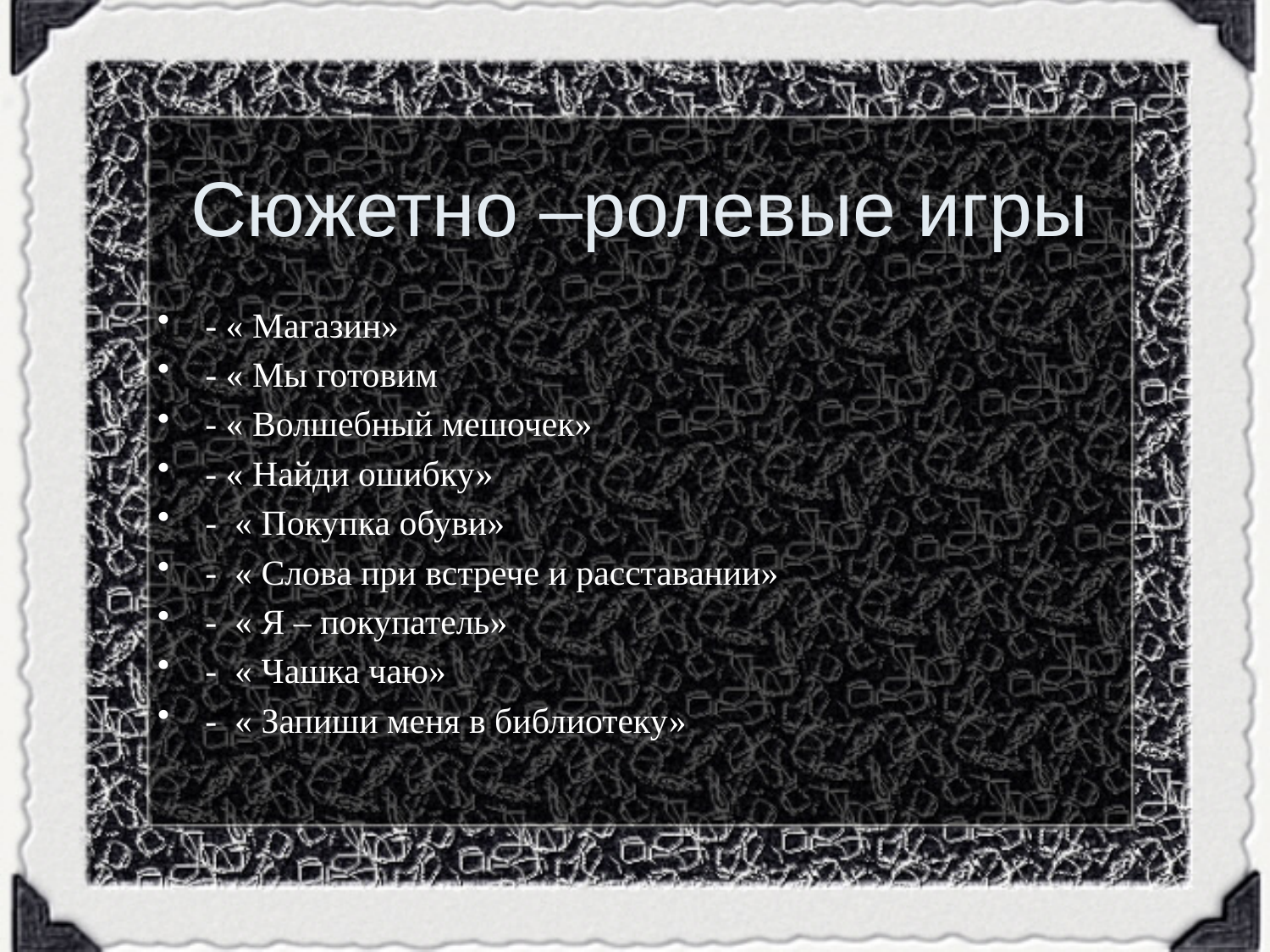

# Сюжетно –ролевые игры
- « Магазин»
- « Мы готовим
- « Волшебный мешочек»
- « Найди ошибку»
-  « Покупка обуви»
-  « Слова при встрече и расставании»
-  « Я – покупатель»
-  « Чашка чаю»
-  « Запиши меня в библиотеку»